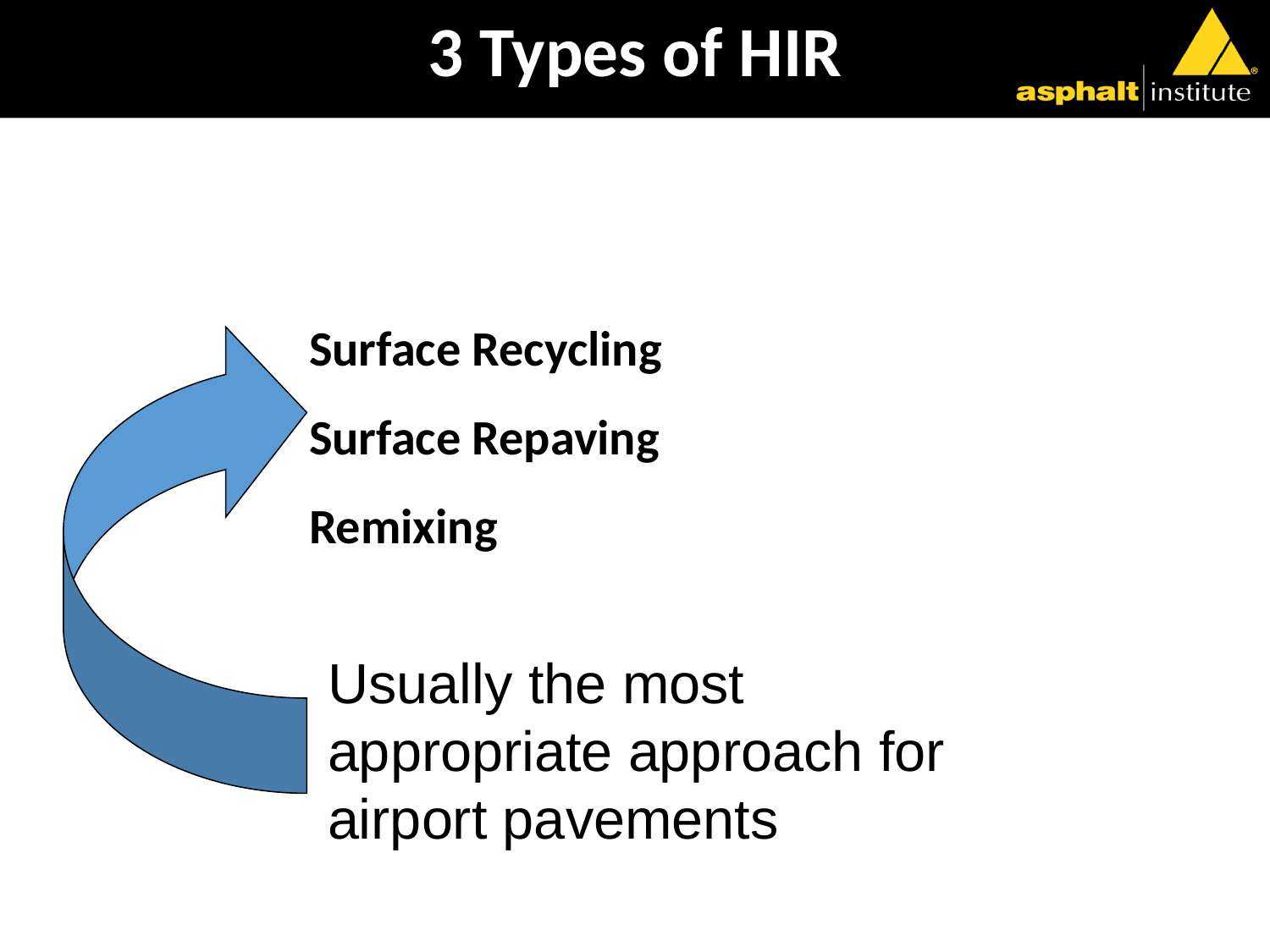

# 3 Types of HIR
Surface Recycling
Surface Repaving
Remixing

Usually the most appropriate approach for airport pavements